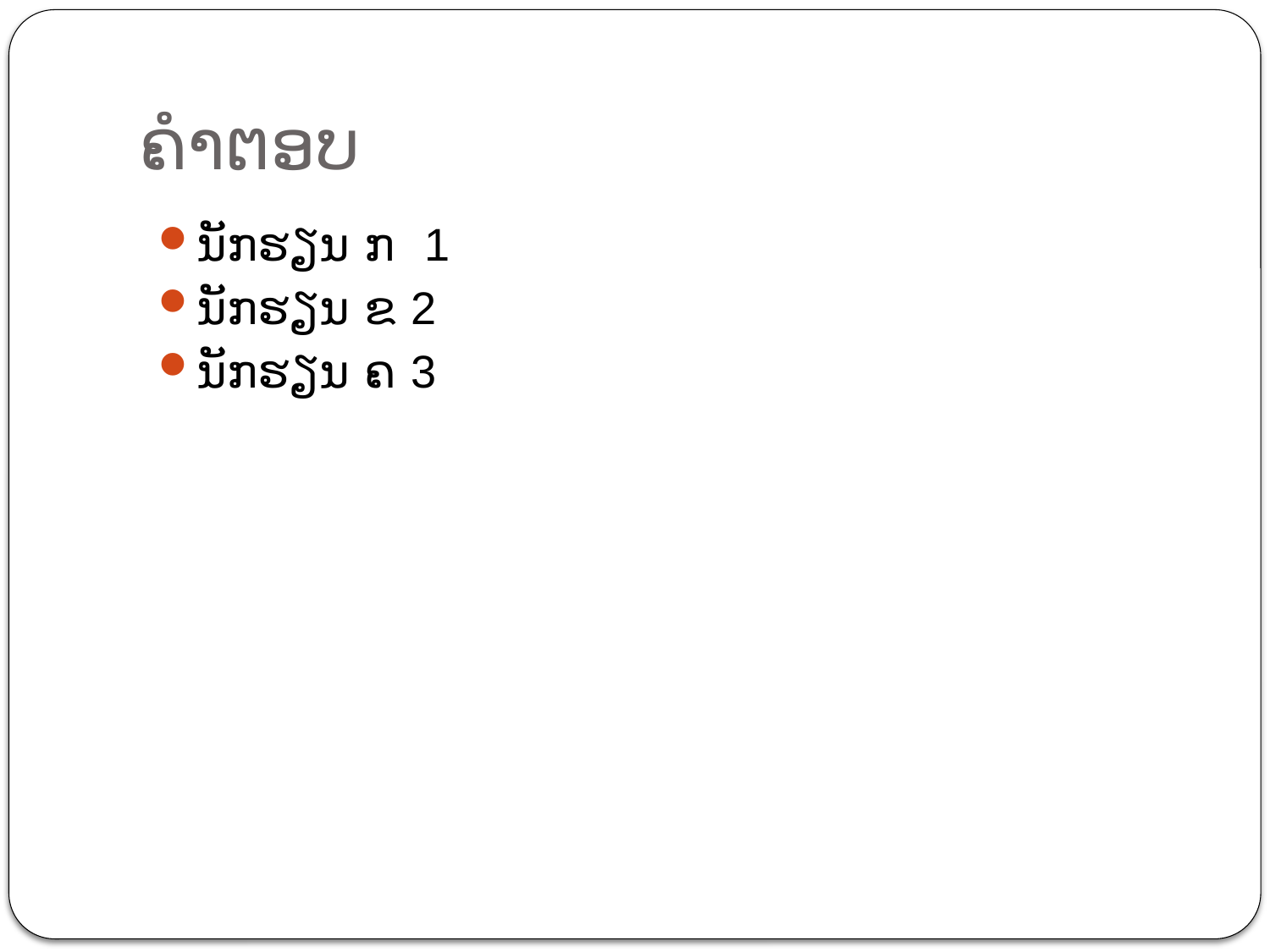

# ຄຳຕອບ
ນັກຮຽນ ກ  1
ນັກຮຽນ ຂ 2
ນັກຮຽນ ຄ 3